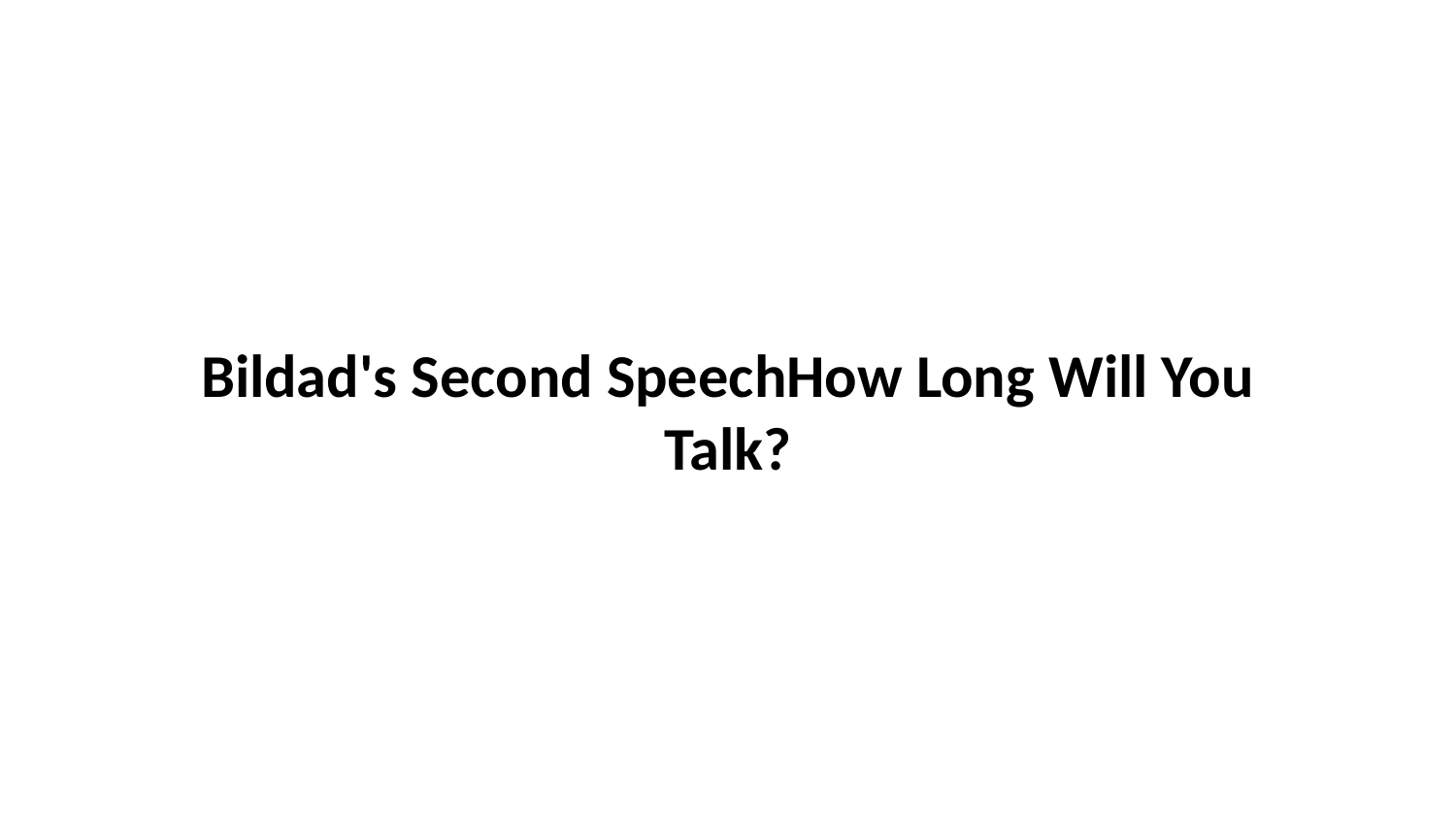

Bildad's Second SpeechHow Long Will You Talk?